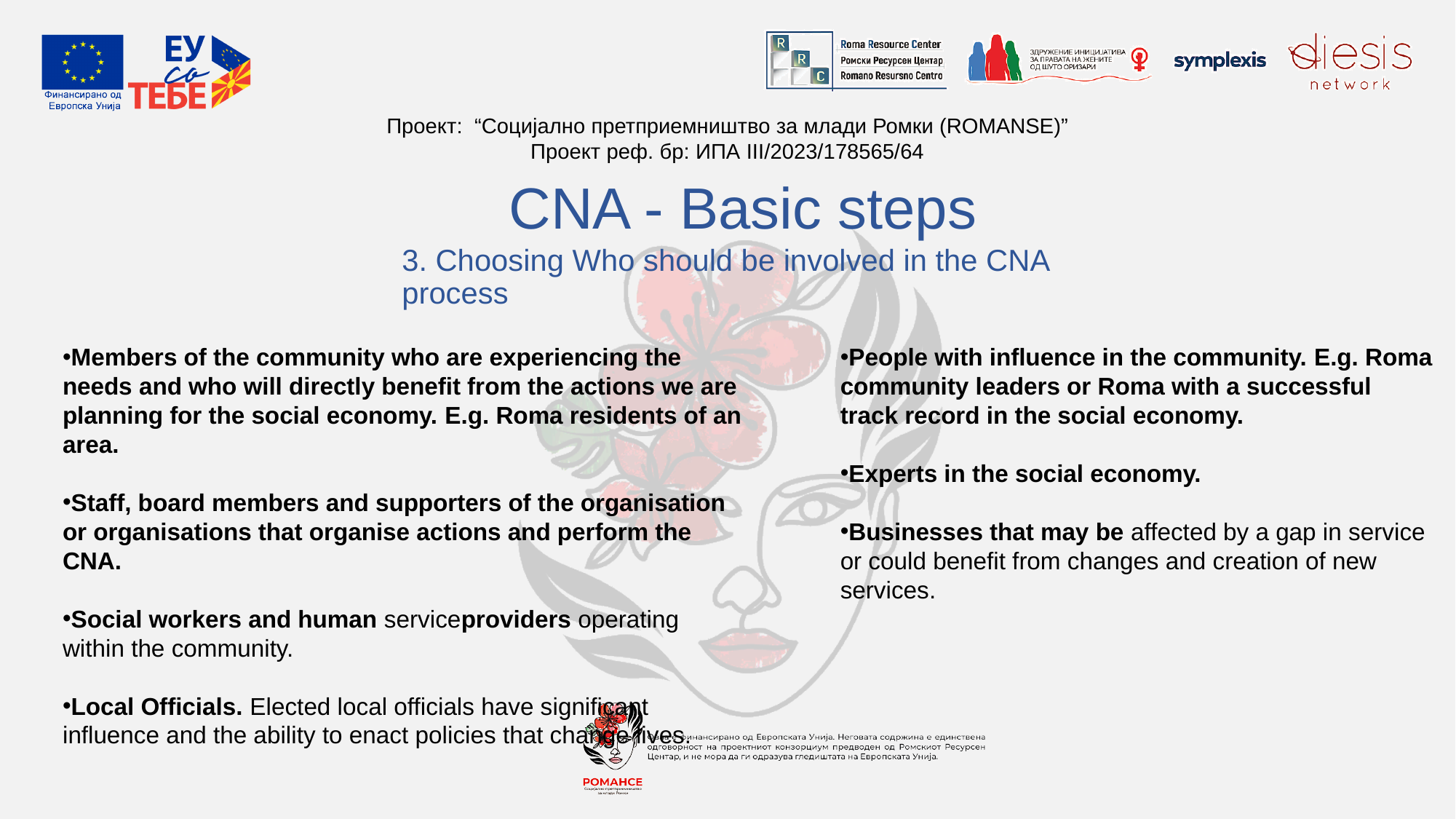

# CNA - Basic steps
3. Choosing Who should be involved in the CNA process
Members of the community who are experiencing the needs and who will directly benefit from the actions we are planning for the social economy. E.g. Roma residents of an area.
Staff, board members and supporters of the organisation or organisations that organise actions and perform the CNA.
Social workers and human serviceproviders operating within the community.
Local Officials. Elected local officials have significant influence and the ability to enact policies that change lives.
People with influence in the community. E.g. Roma community leaders or Roma with a successful track record in the social economy.
Experts in the social economy.
Businesses that may be affected by a gap in service or could benefit from changes and creation of new services.